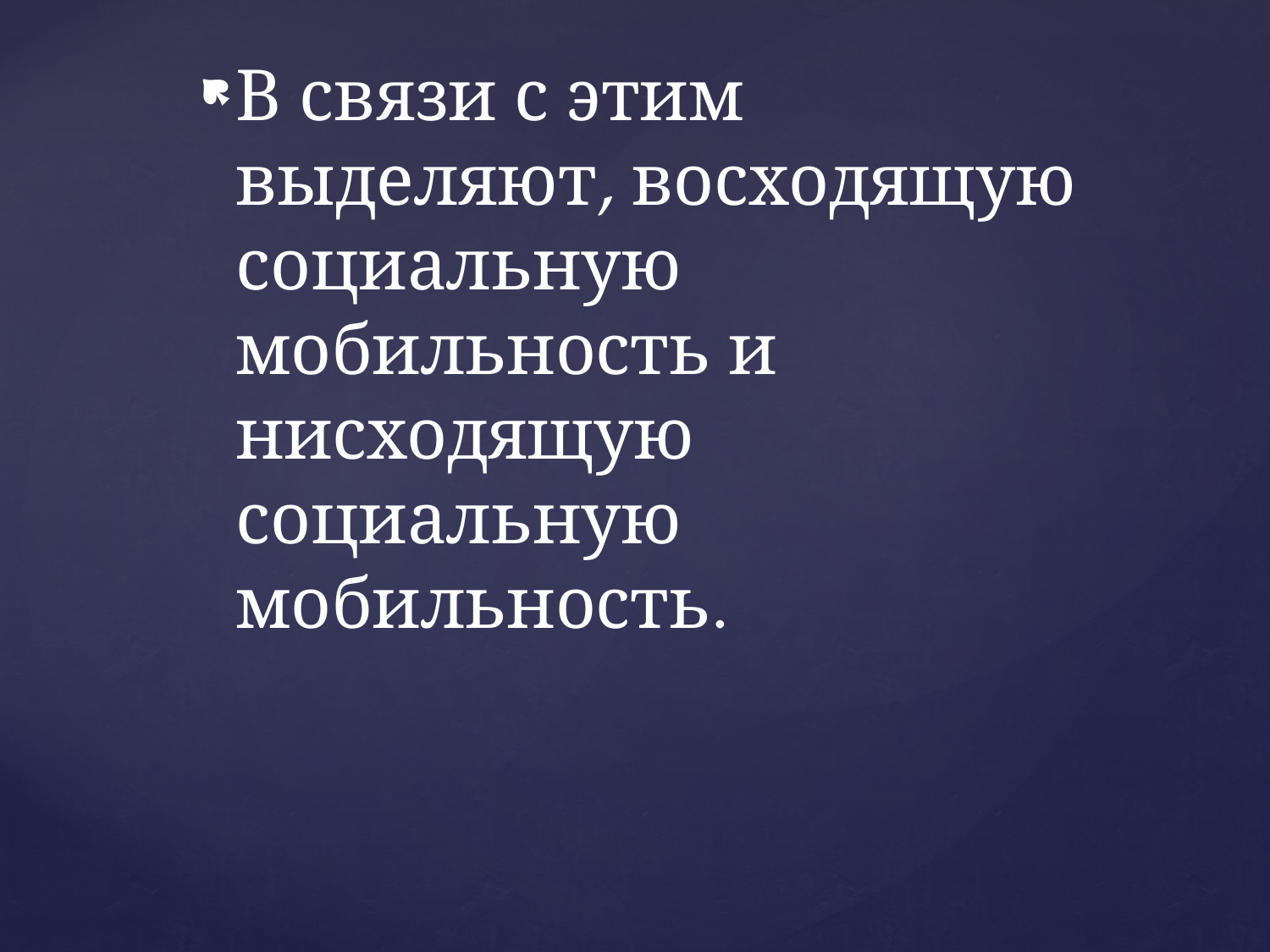

В связи с этим выделяют, восходящую социальную мобильность и нисходящую социальную мобильность.
#